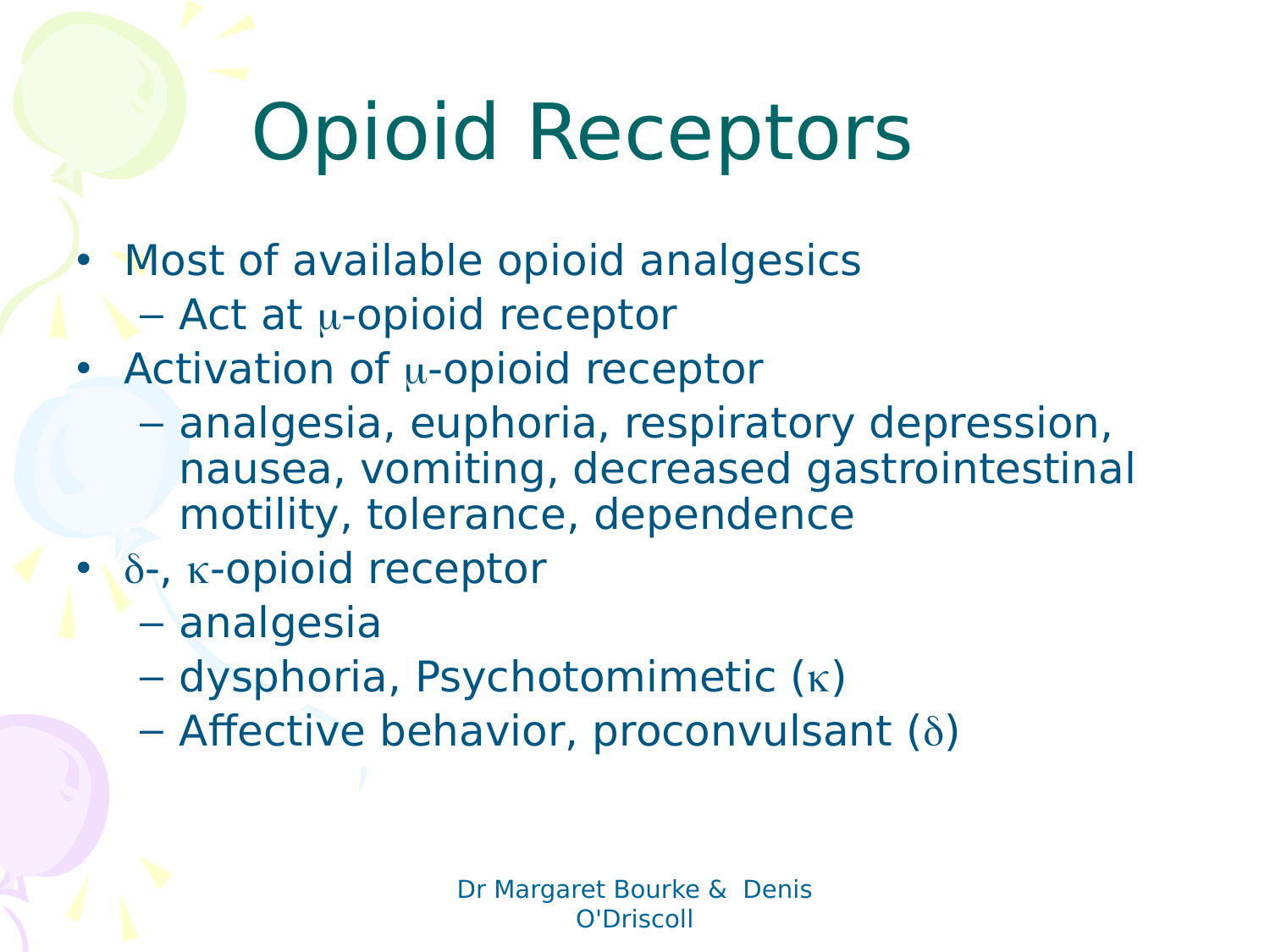

Opioid Receptors

Most of available opioid analgesics
Act at μ-opioid receptor
Activation of μ-opioid receptor
analgesia, euphoria, respiratory depression, nausea, vomiting, decreased gastrointestinal motility, tolerance, dependence
δ-, κ-opioid receptor
analgesia
dysphoria, Psychotomimetic (κ)
Affective behavior, proconvulsant (δ)

Dr Margaret Bourke &  Denis O'Driscoll